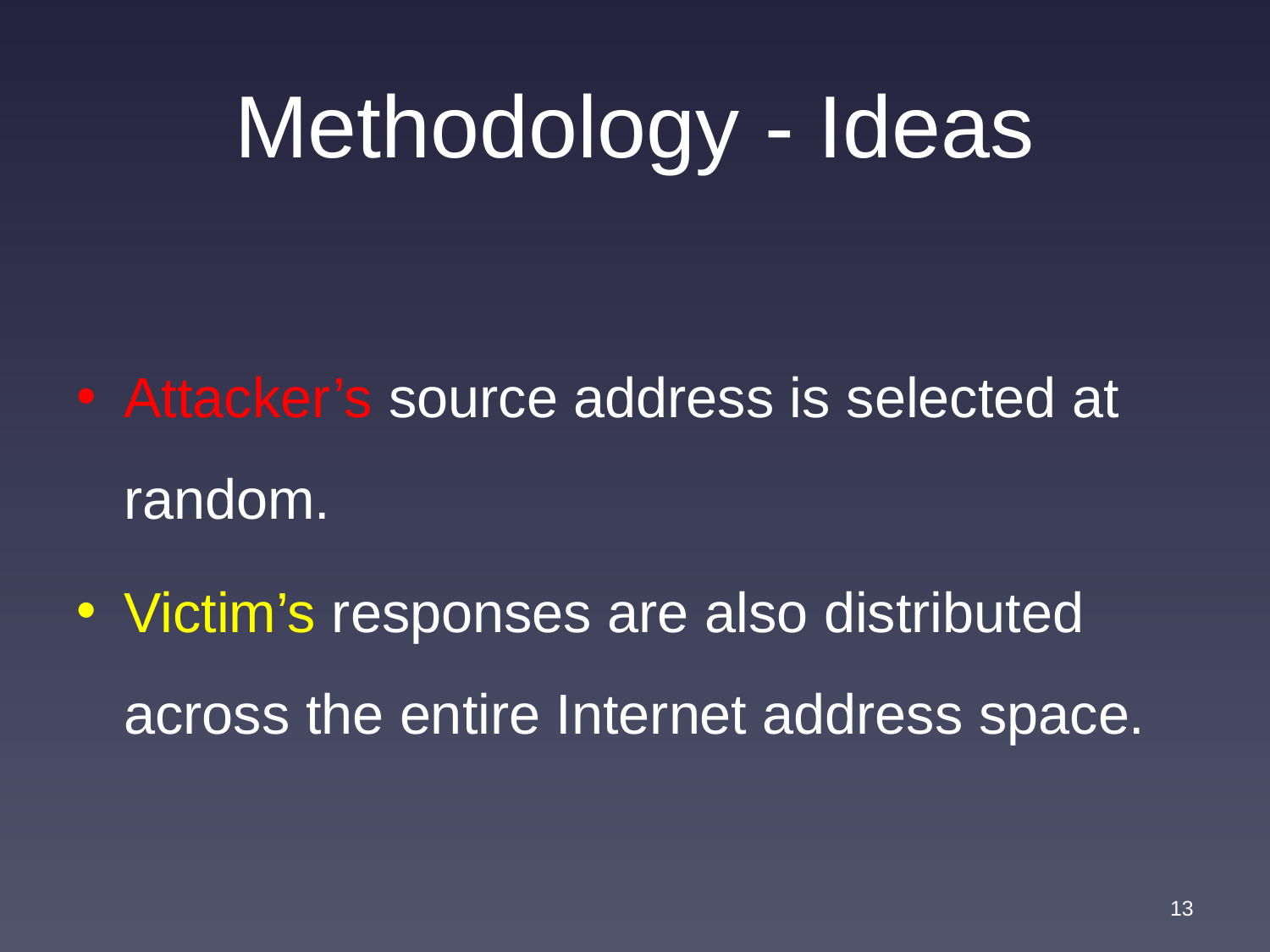

# Methodology - Ideas
Attacker’s source address is selected at random.
Victim’s responses are also distributed across the entire Internet address space.
13